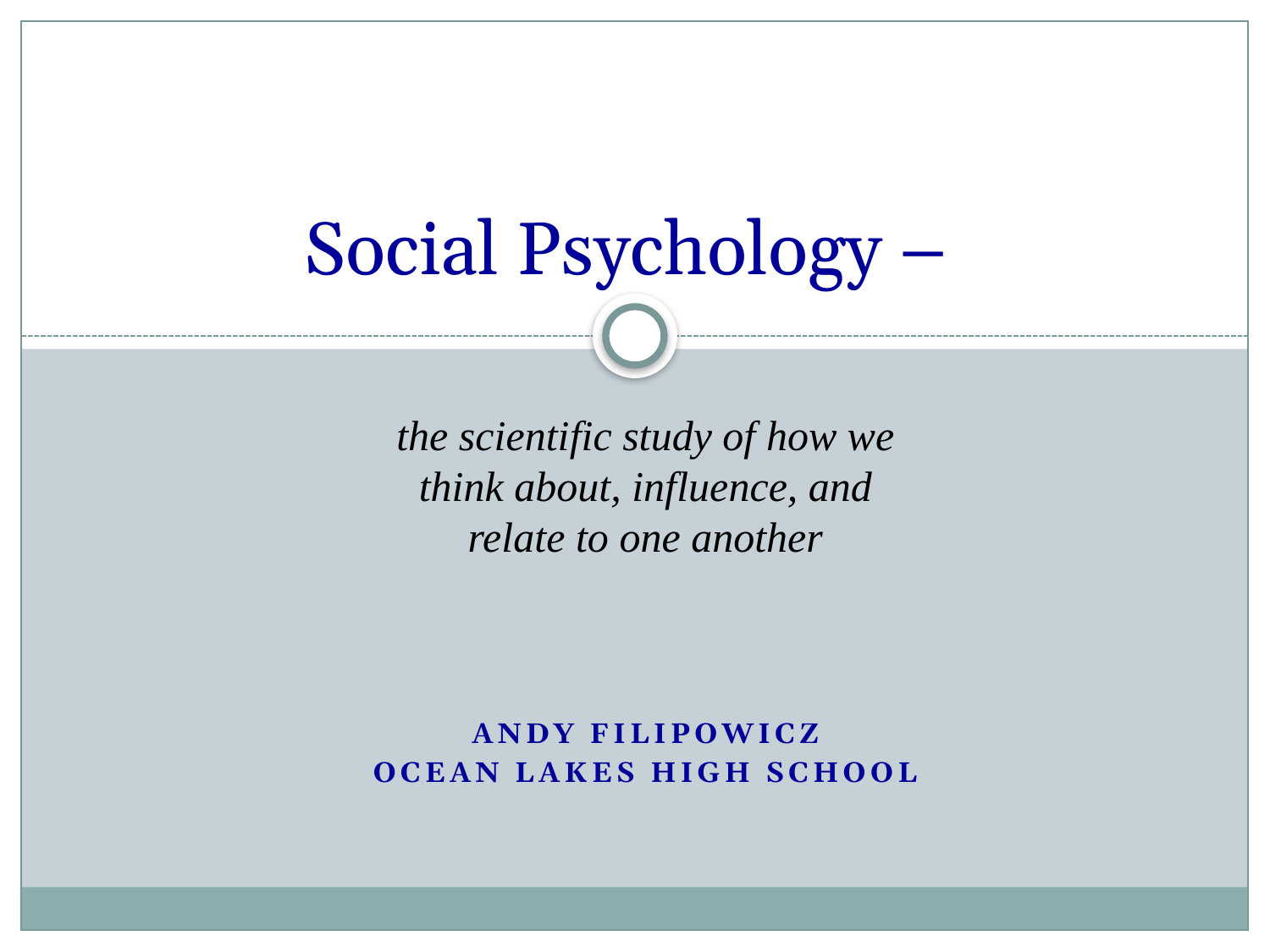

# Social Psychology –
the scientific study of how we think about, influence, and relate to one another
Andy Filipowicz
Ocean Lakes High School